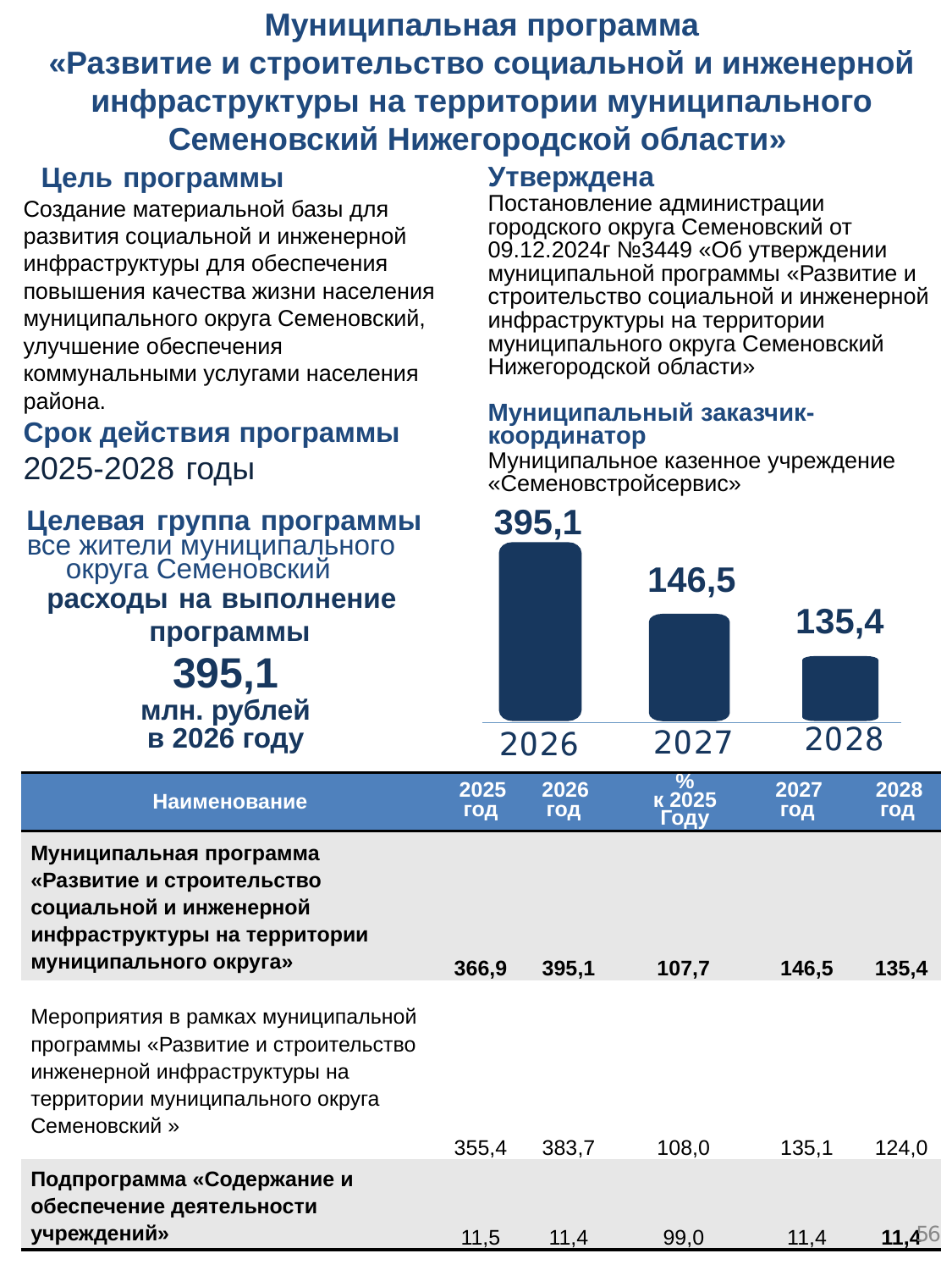

Муниципальная программа
«Развитие и строительство социальной и инженерной инфраструктуры на территории муниципального Семеновский Нижегородской области»
Утверждена
Постановление администрации городского округа Семеновский от 09.12.2024г №3449 «Об утверждении муниципальной программы «Развитие и строительство социальной и инженерной инфраструктуры на территории муниципального округа Семеновский Нижегородской области»

Муниципальный заказчик-координатор
Муниципальное казенное учреждение «Семеновстройсервис»

Цель программы
Создание материальной базы для развития социальной и инженерной инфраструктуры для обеспечения повышения качества жизни населения муниципального округа Семеновский, улучшение обеспечения коммунальными услугами населения района.
Срок действия программы
2025-2028 годы
395,1
Целевая группа программы
все жители муниципального                      округа Семеновский

146,5
расходы на выполнение
   программы
395,1
млн. рублей
в 2026 году
135,4
2028
2027
2026
| Наименование | 2025 год | 2026 год | % к 2025 Году | 2027 год | 2028 год |
| --- | --- | --- | --- | --- | --- |
| Муниципальная программа «Развитие и строительство социальной и инженерной инфраструктуры на территории муниципального округа» | 366,9 | 395,1 | 107,7 | 146,5 | 135,4 |
| Мероприятия в рамках муниципальной программы «Развитие и строительство инженерной инфраструктуры на территории муниципального округа Семеновский » | 355,4 | 383,7 | 108,0 | 135,1 | 124,0 |
| Подпрограмма «Содержание и обеспечение деятельности учреждений» | 11,5 | 11,4 | 99,0 | 11,4 | 11,4 |
56